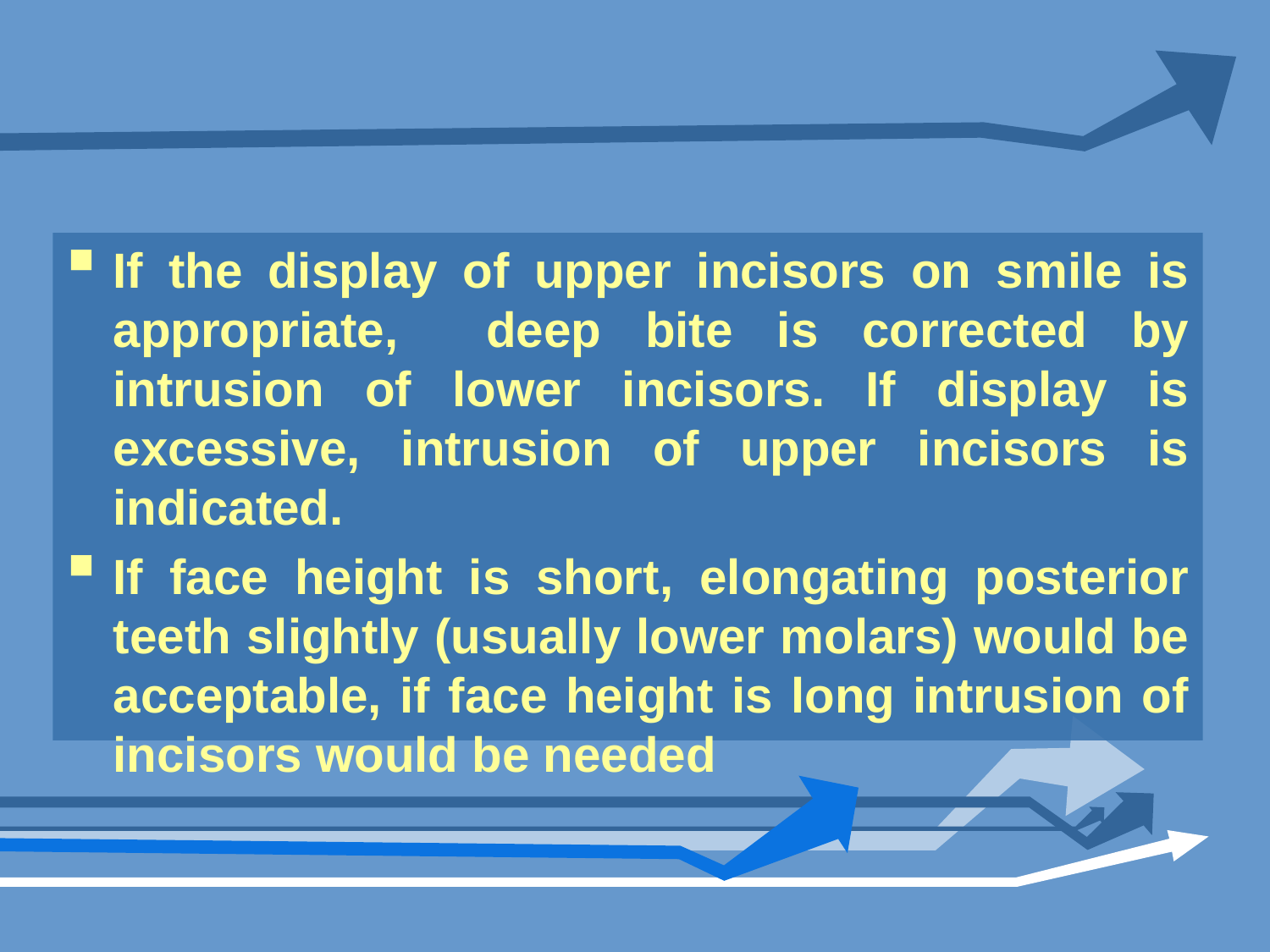

If the display of upper incisors on smile is appropriate,  deep bite is corrected by intrusion of lower incisors. If display is excessive, intrusion of upper incisors is indicated.
If face height is short, elongating posterior teeth slightly (usually lower molars) would be acceptable, if face height is long intrusion of incisors would be needed